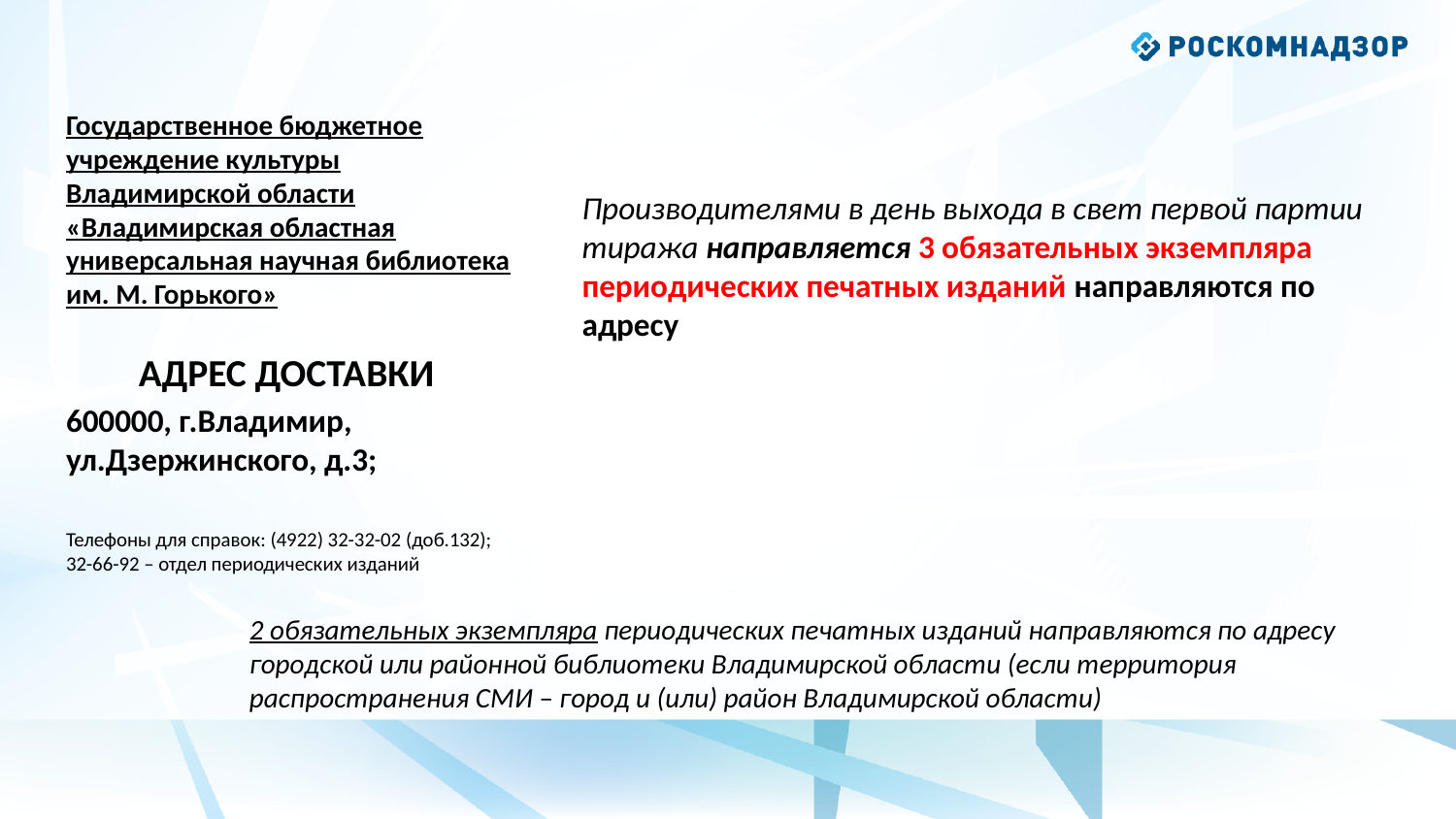

# Государственное бюджетное учреждение культуры Владимирской области «Владимирская областная универсальная научная библиотека им. М. Горького»
Производителями в день выхода в свет первой партии тиража направляется 3 обязательных экземпляра периодических печатных изданий направляются по адресу
АДРЕС ДОСТАВКИ
600000, г.Владимир, ул.Дзержинского, д.3;

Телефоны для справок: (4922) 32-32-02 (доб.132); 32-66-92 – отдел периодических изданий
2 обязательных экземпляра периодических печатных изданий направляются по адресу городской или районной библиотеки Владимирской области (если территория распространения СМИ – город и (или) район Владимирской области)